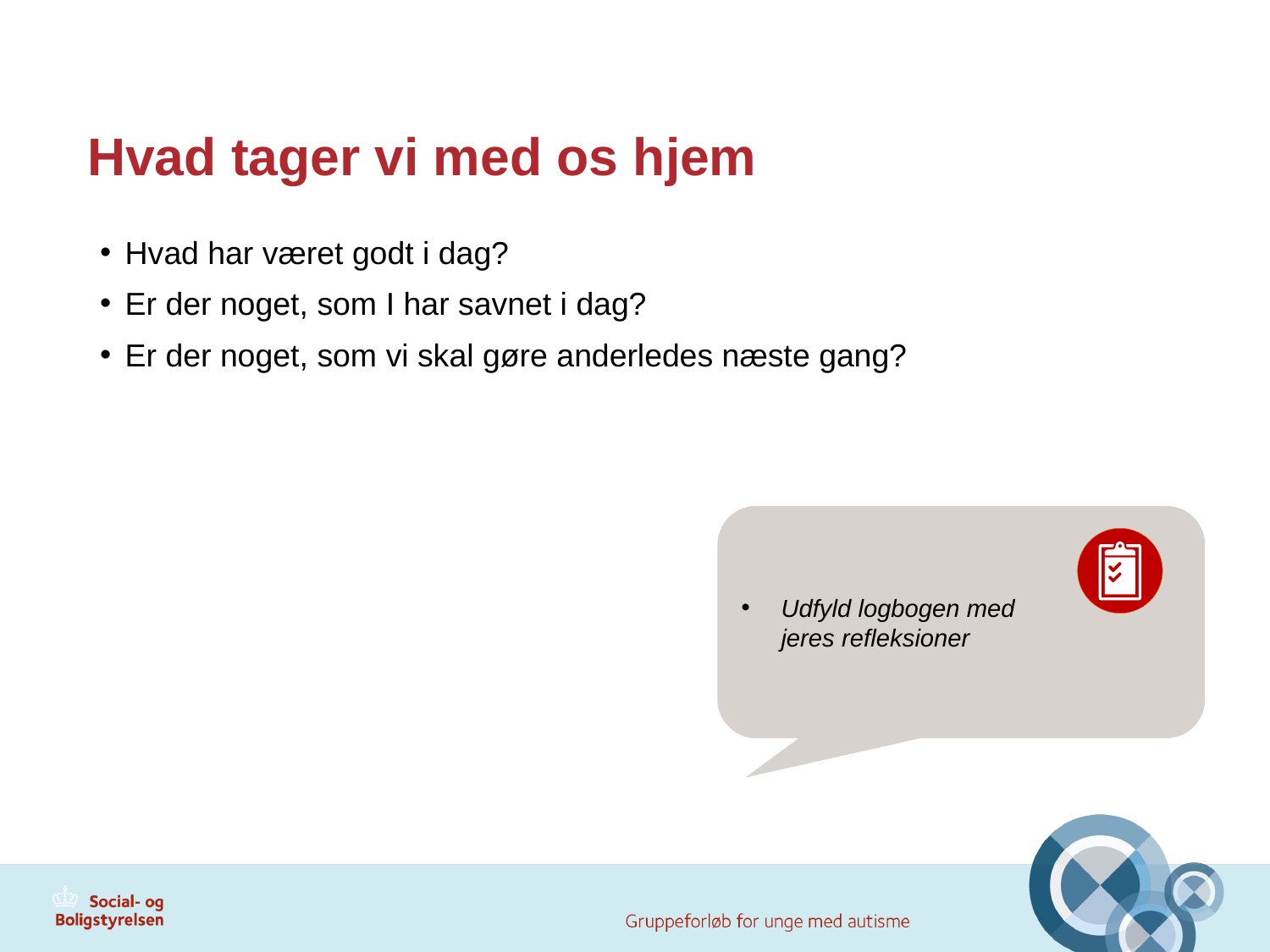

# Hvad tager vi med os hjem
Hvad har været godt i dag?
Er der noget, som I har savnet i dag?
Er der noget, som vi skal gøre anderledes næste gang?
Udfyld logbogen med
jeres refleksioner